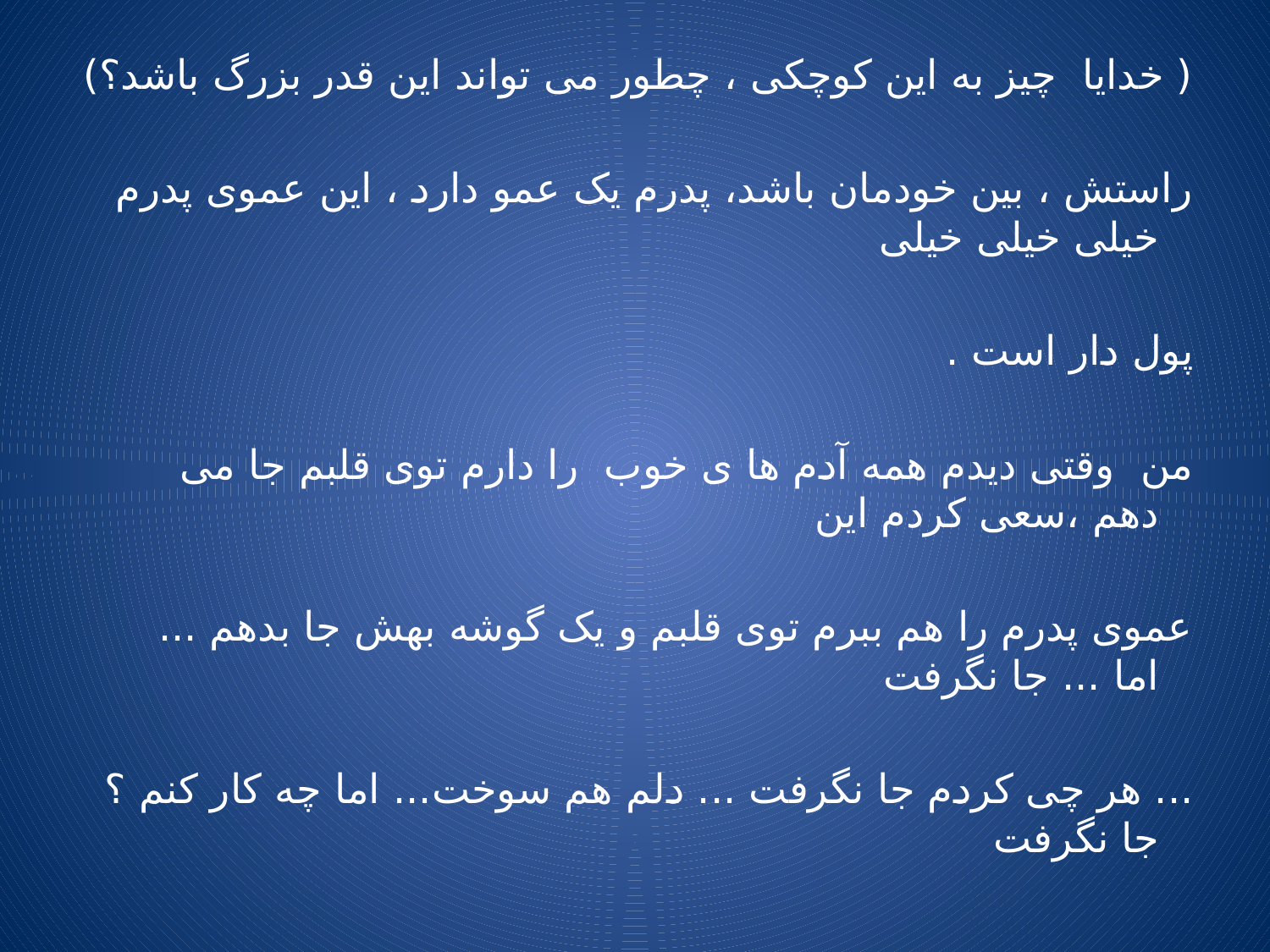

( خدایا  چیز به این کوچکی ، چطور می تواند این قدر بزرگ باشد؟)

راستش ، بین خودمان باشد، پدرم یک عمو دارد ، این عموی پدرم خیلی خیلی خیلی

پول دار است .

من  وقتی دیدم همه آدم ها ی خوب  را دارم توی قلبم جا می دهم ،سعی کردم این

عموی پدرم را هم ببرم توی قلبم و یک گوشه بهش جا بدهم ... اما ... جا نگرفت

... هر چی کردم جا نگرفت ... دلم هم سوخت... اما چه کار کنم ؟ جا نگرفت